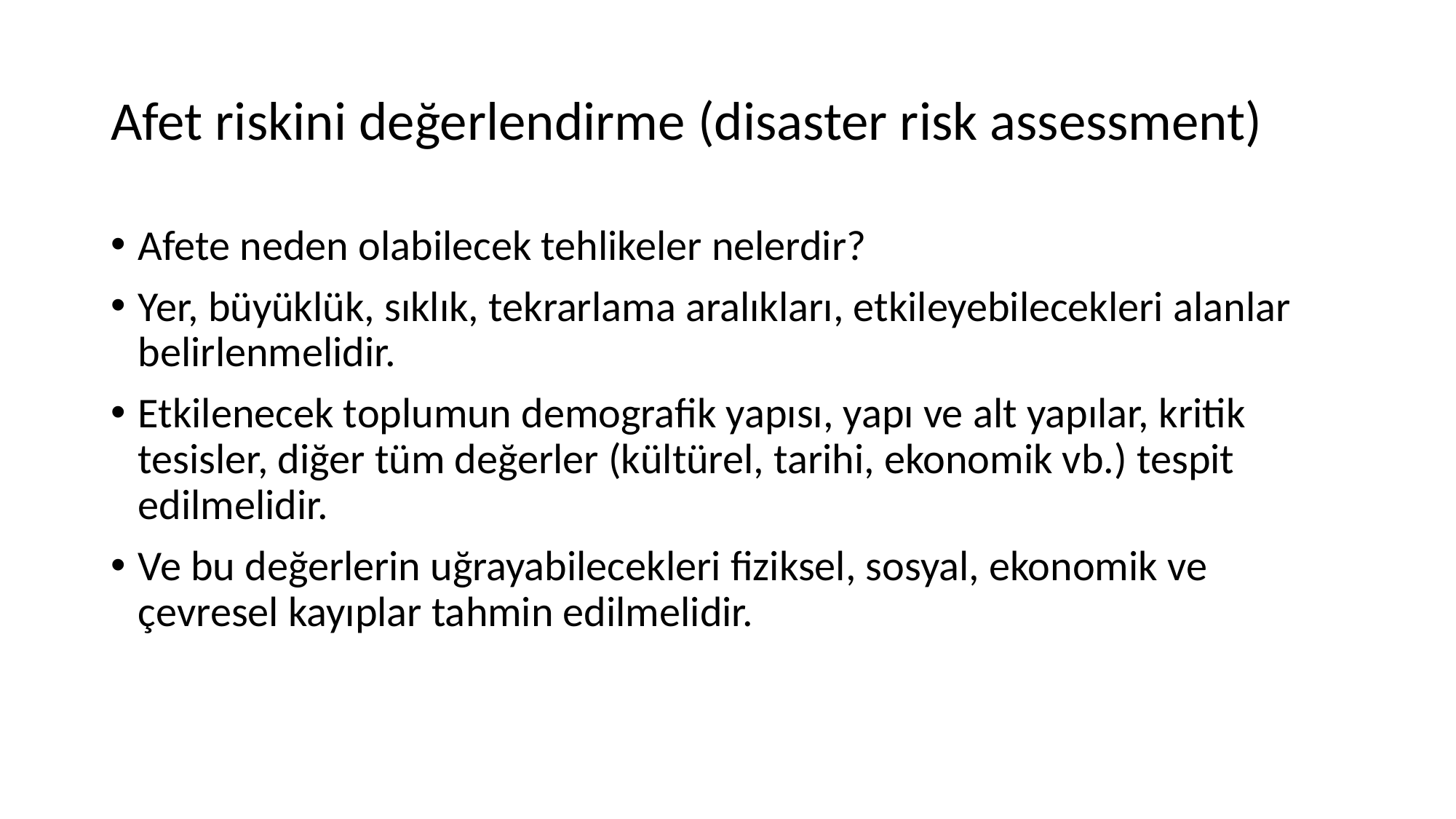

# Afet riskini değerlendirme (disaster risk assessment)
Afete neden olabilecek tehlikeler nelerdir?
Yer, büyüklük, sıklık, tekrarlama aralıkları, etkileyebilecekleri alanlar belirlenmelidir.
Etkilenecek toplumun demografik yapısı, yapı ve alt yapılar, kritik tesisler, diğer tüm değerler (kültürel, tarihi, ekonomik vb.) tespit edilmelidir.
Ve bu değerlerin uğrayabilecekleri fiziksel, sosyal, ekonomik ve çevresel kayıplar tahmin edilmelidir.